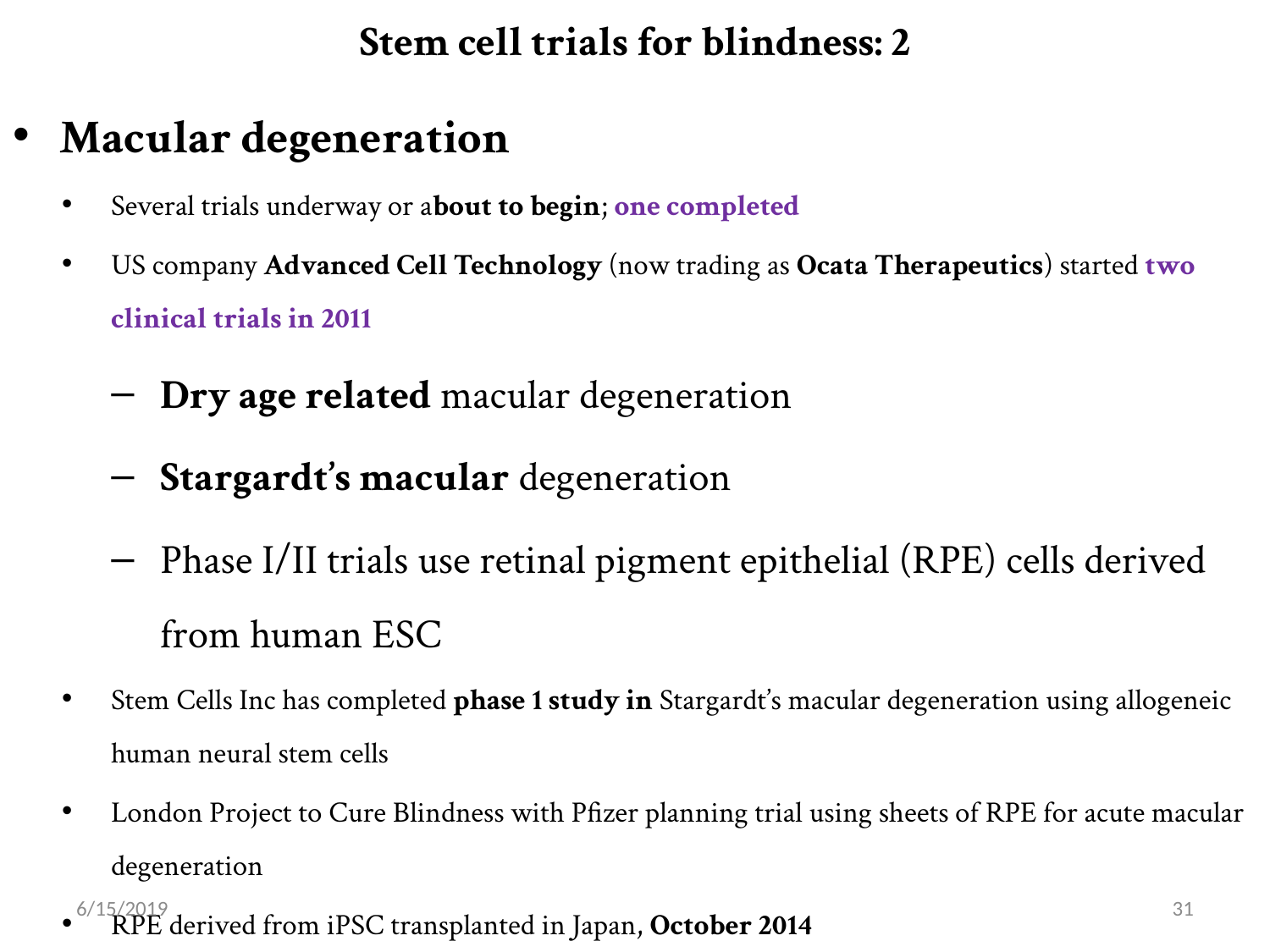

# Stem cell trials for blindness: 2
Macular degeneration
Several trials underway or about to begin; one completed
US company Advanced Cell Technology (now trading as Ocata Therapeutics) started two clinical trials in 2011
Dry age related macular degeneration
Stargardt’s macular degeneration
Phase I/II trials use retinal pigment epithelial (RPE) cells derived from human ESC
Stem Cells Inc has completed phase 1 study in Stargardt’s macular degeneration using allogeneic
human neural stem cells
London Project to Cure Blindness with Pfizer planning trial using sheets of RPE for acute macular degeneration
RPE derived from iPSC transplanted in Japan, October 2014

6/15/2019
31